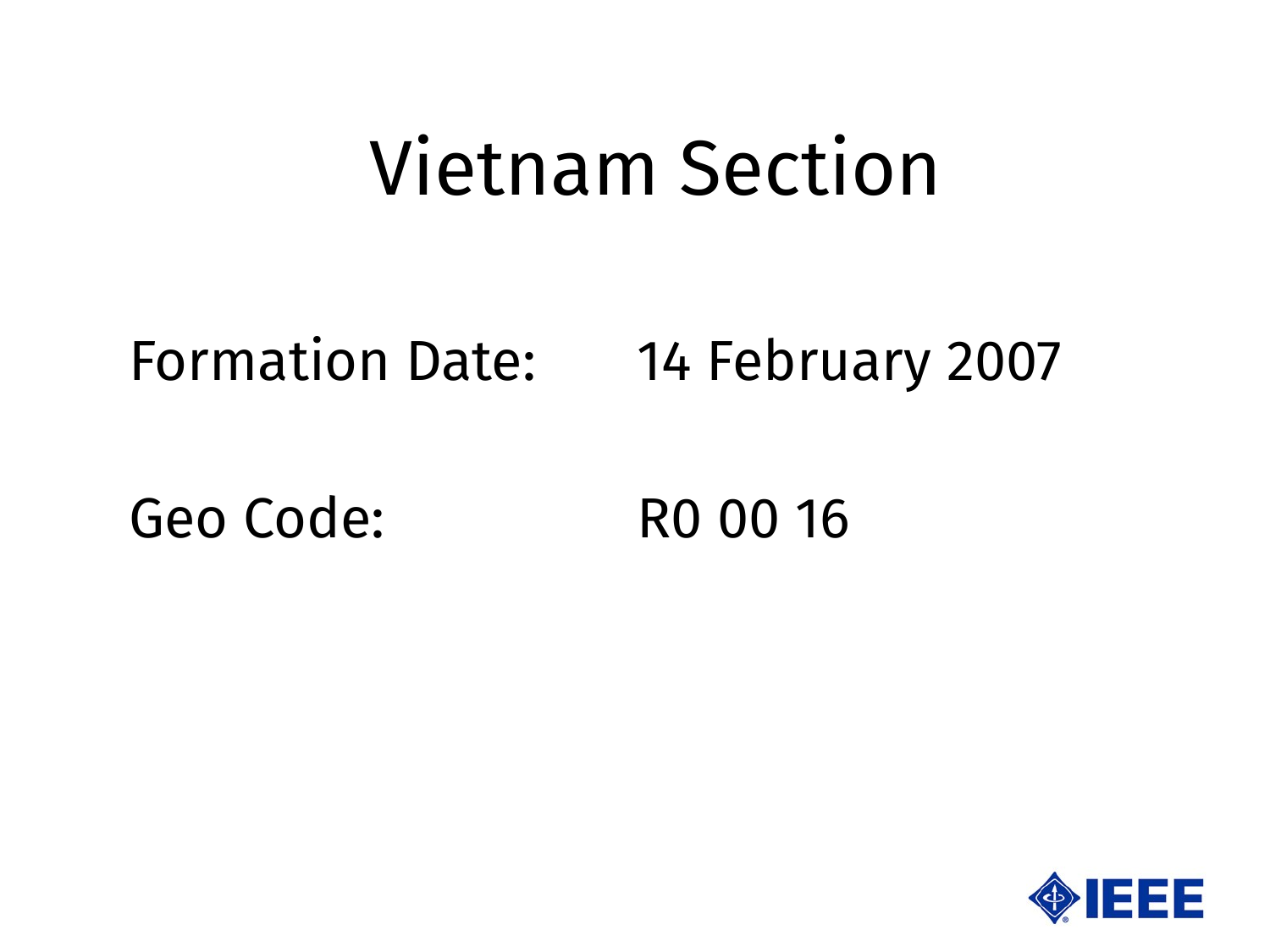

# Vietnam Section
Formation Date:	14 February 2007

Geo Code:		R0 00 16